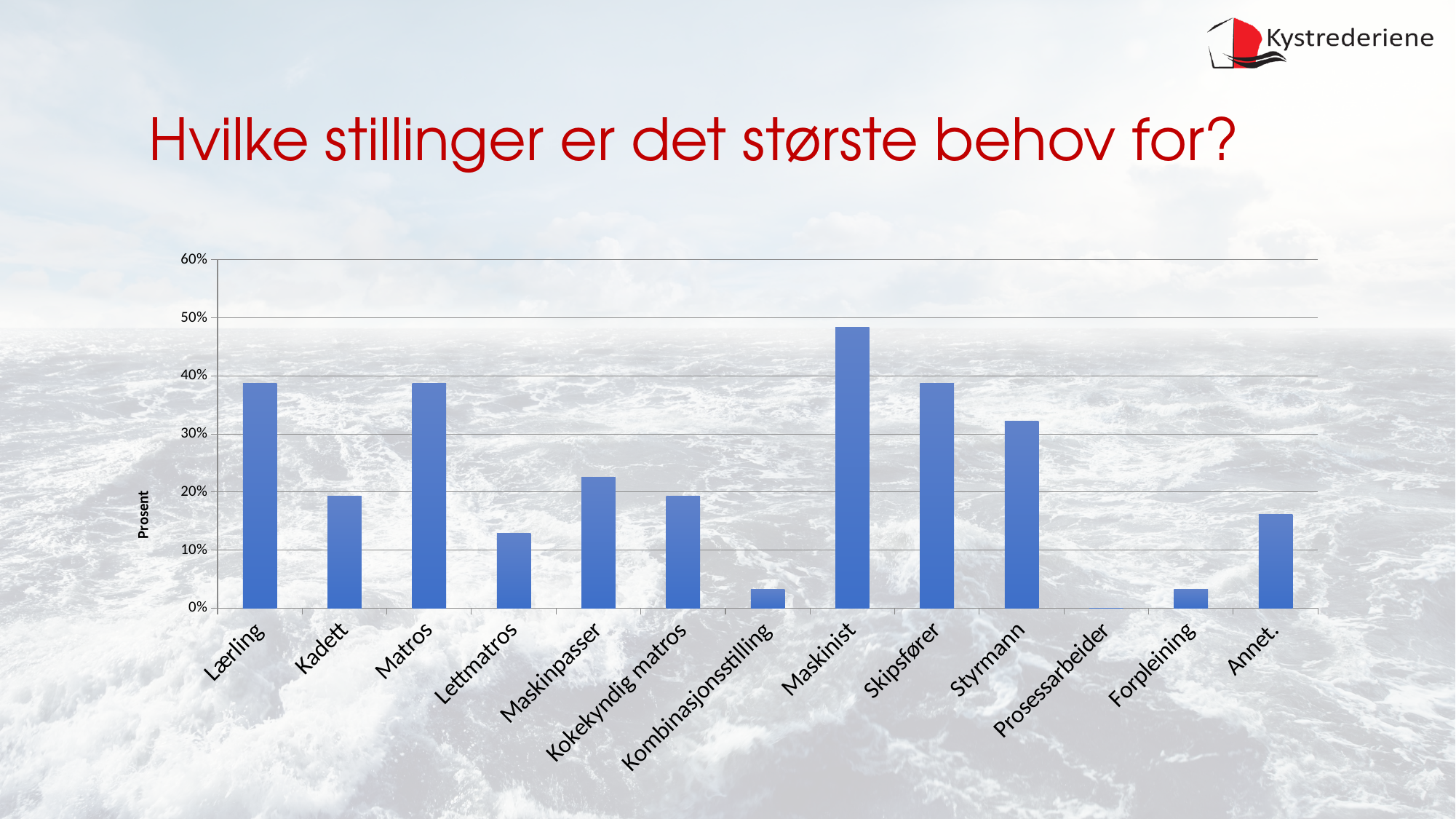

# Hvilke stillinger er det største behov for?

### Chart

| Category | Prosent |
|---|---|
| Lærling | 0.3870968 |
| Kadett | 0.1935484 |
| Matros | 0.3870968 |
| Lettmatros | 0.12903225 |
| Maskinpasser | 0.22580644 |
| Kokekyndig matros | 0.1935484 |
| Kombinasjonsstilling | 0.032258064 |
| Maskinist | 0.48387095 |
| Skipsfører | 0.3870968 |
| Styrmann | 0.32258064 |
| Prosessarbeider | 0.0 |
| Forpleining | 0.032258064 |
| Annet. | 0.16129032 |